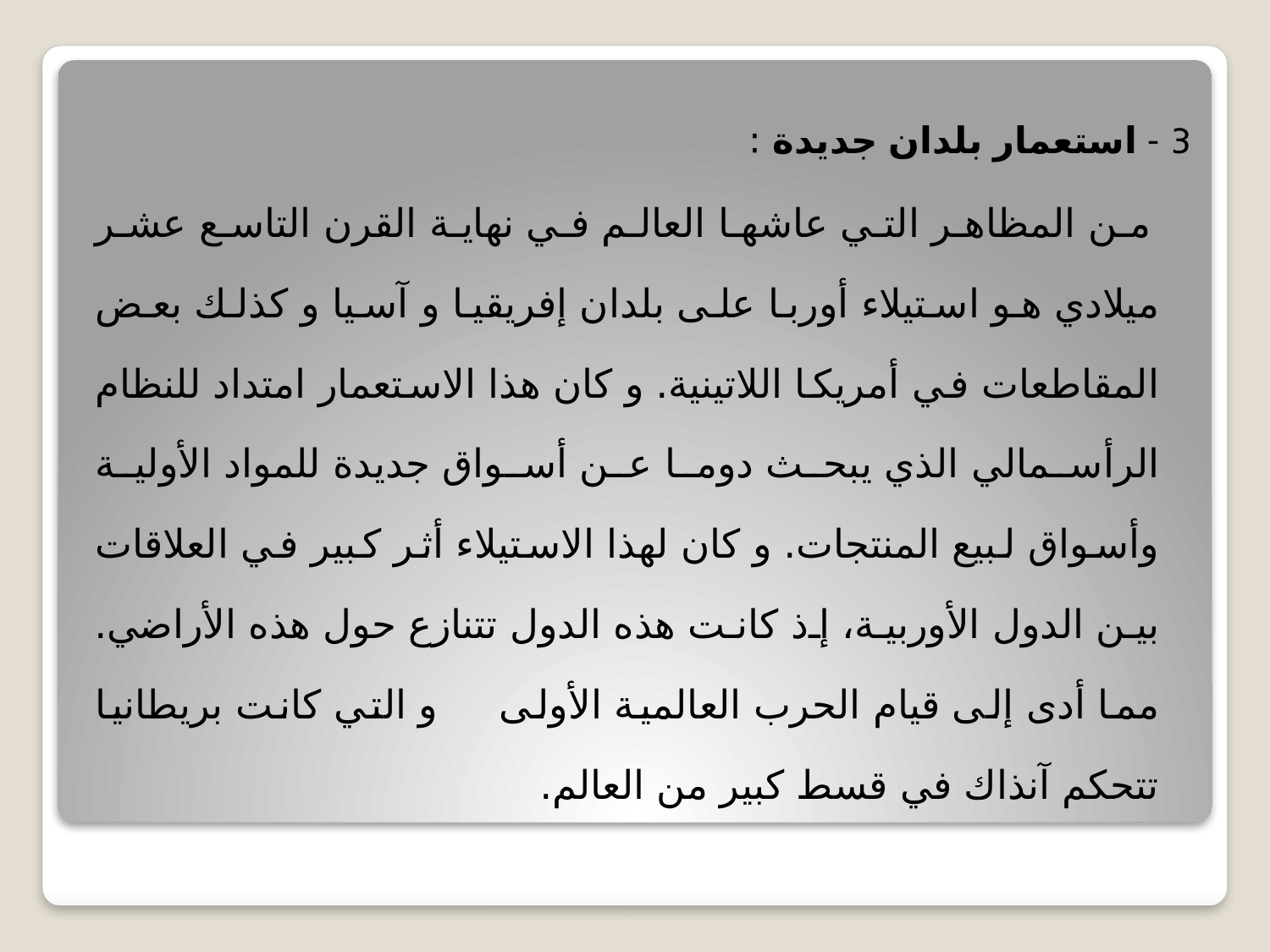

3 - استعمار بلدان جديدة :
    من المظاهر التي عاشها العالم في نهاية القرن التاسع عشر ميلادي هو استيلاء أوربا على بلدان إفريقيا و آسيا و كذلك بعض المقاطعات في أمريكا اللاتينية. و كان هذا الاستعمار امتداد للنظام الرأسمالي الذي يبحث دوما عن أسواق جديدة للمواد الأولية وأسواق لبيع المنتجات. و كان لهذا الاستيلاء أثر كبير في العلاقات بين الدول الأوربية، إذ كانت هذه الدول تتنازع حول هذه الأراضي. مما أدى إلى قيام الحرب العالمية الأولى     و التي كانت بريطانيا تتحكم آنذاك في قسط كبير من العالم.